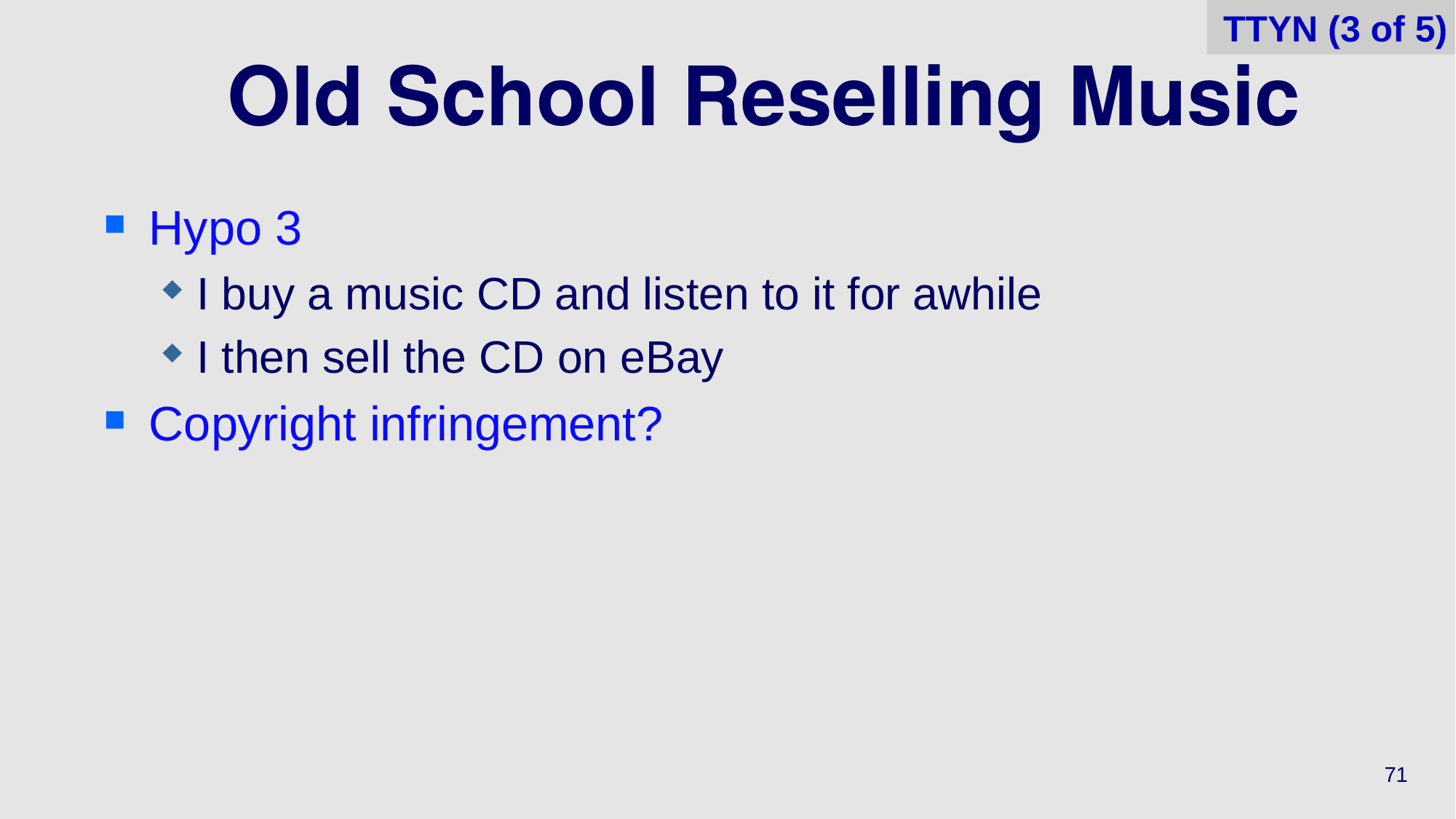

TTYN (3 of 5)
# Old School Reselling Music
Hypo 3
I buy a music CD and listen to it for awhile
I then sell the CD on eBay
Copyright infringement?
71